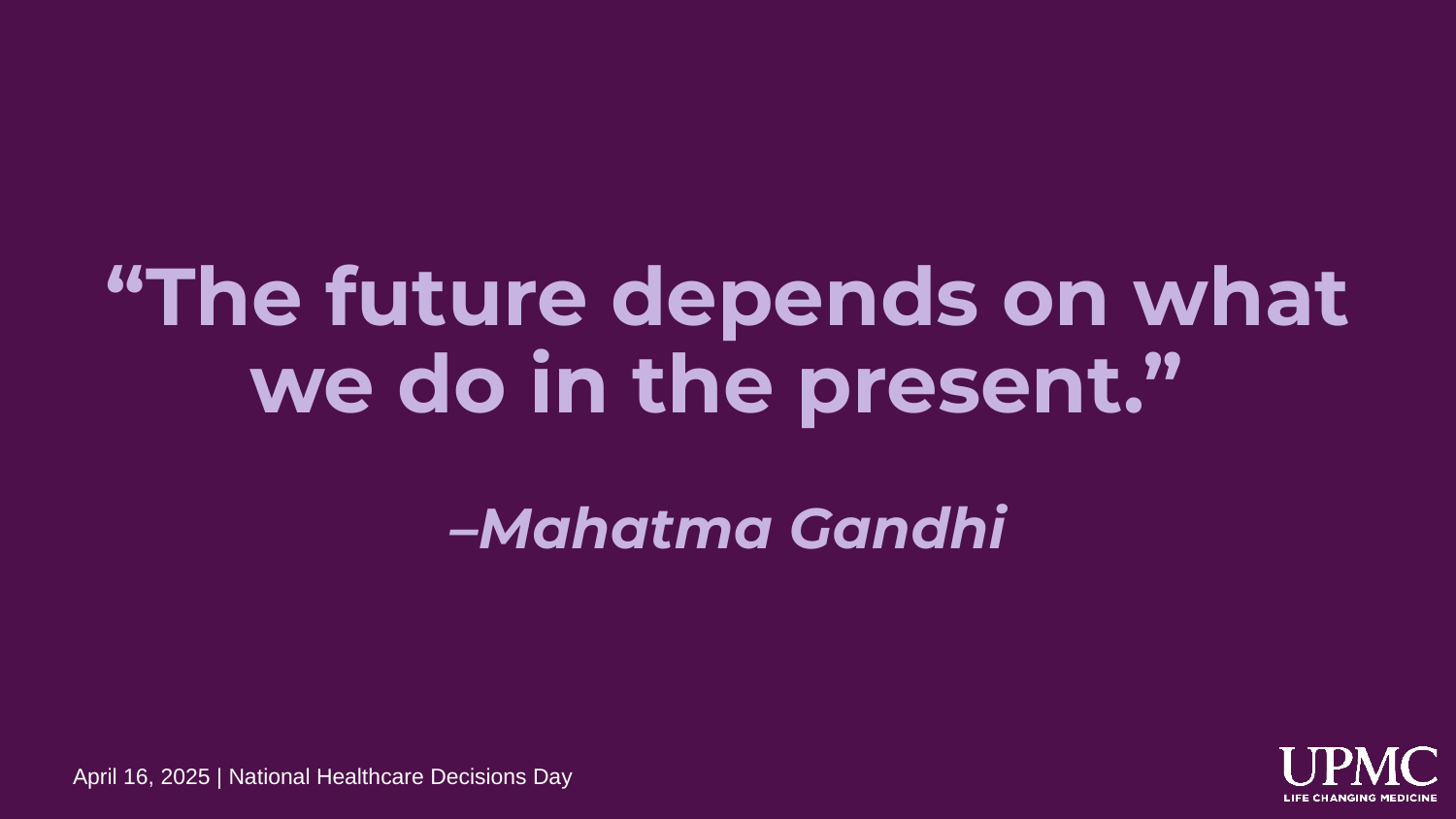

# “The future depends on what we do in the present.” –Mahatma Gandhi
April 16, 2025 | National Healthcare Decisions Day